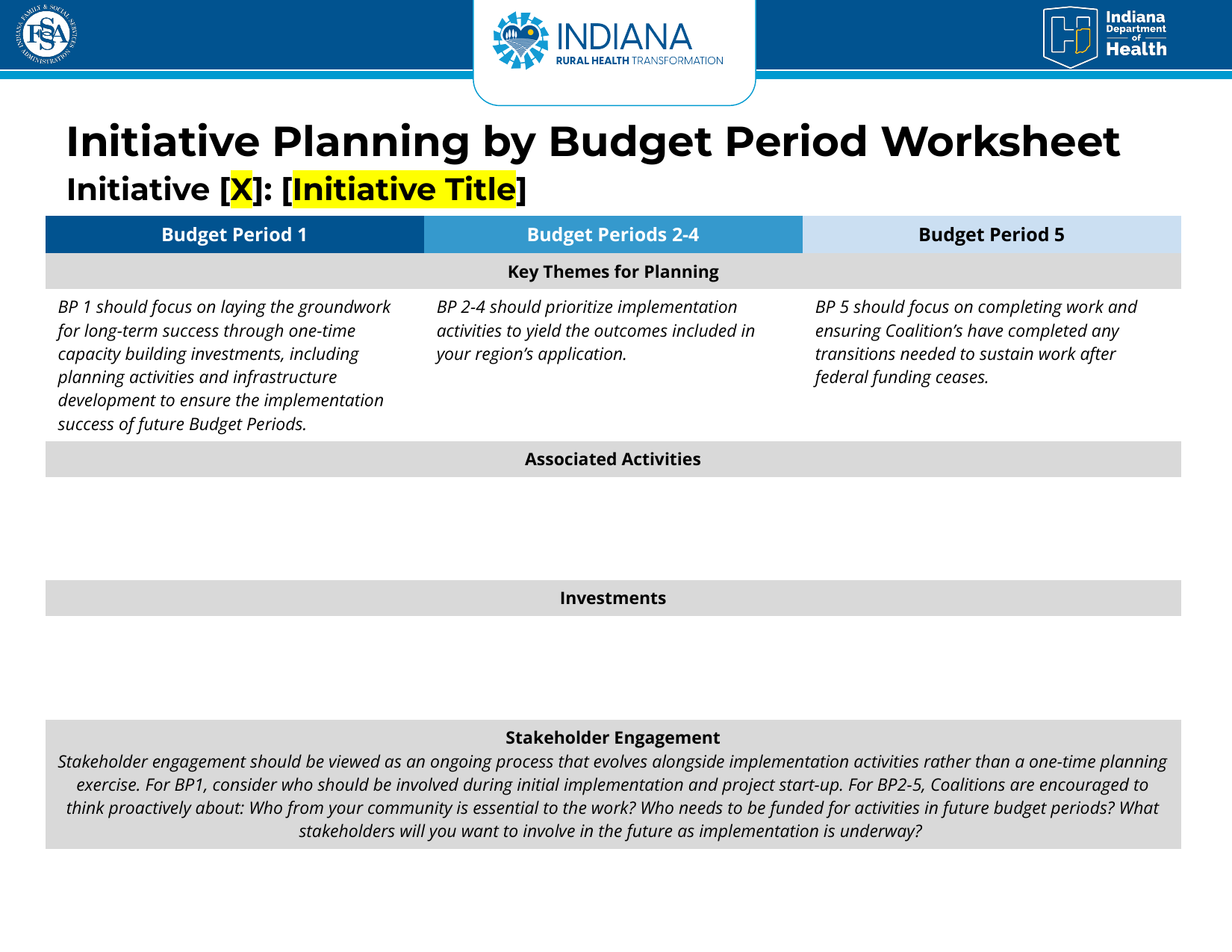

# Initiative Planning by Budget Period Worksheet
Initiative [X]: [Initiative Title]
| Budget Period 1 | Budget Periods 2-4 | Budget Period 5 |
| --- | --- | --- |
| Key Themes for Planning |  |  |
| BP 1 should focus on laying the groundwork for long-term success through one-time capacity building investments, including planning activities and infrastructure development to ensure the implementation success of future Budget Periods. | BP 2-4 should prioritize implementation activities to yield the outcomes included in your region’s application. | BP 5 should focus on completing work and ensuring Coalition’s have completed any transitions needed to sustain work after federal funding ceases. |
| Associated Activities |  |  |
|  |  |  |
| Investments |  |  |
|  |  |  |
| Stakeholder Engagement Stakeholder engagement should be viewed as an ongoing process that evolves alongside implementation activities rather than a one-time planning exercise. For BP1, consider who should be involved during initial implementation and project start-up. For BP2-5, Coalitions are encouraged to think proactively about: Who from your community is essential to the work? Who needs to be funded for activities in future budget periods? What stakeholders will you want to involve in the future as implementation is underway? |  |  |
|  |  |  |